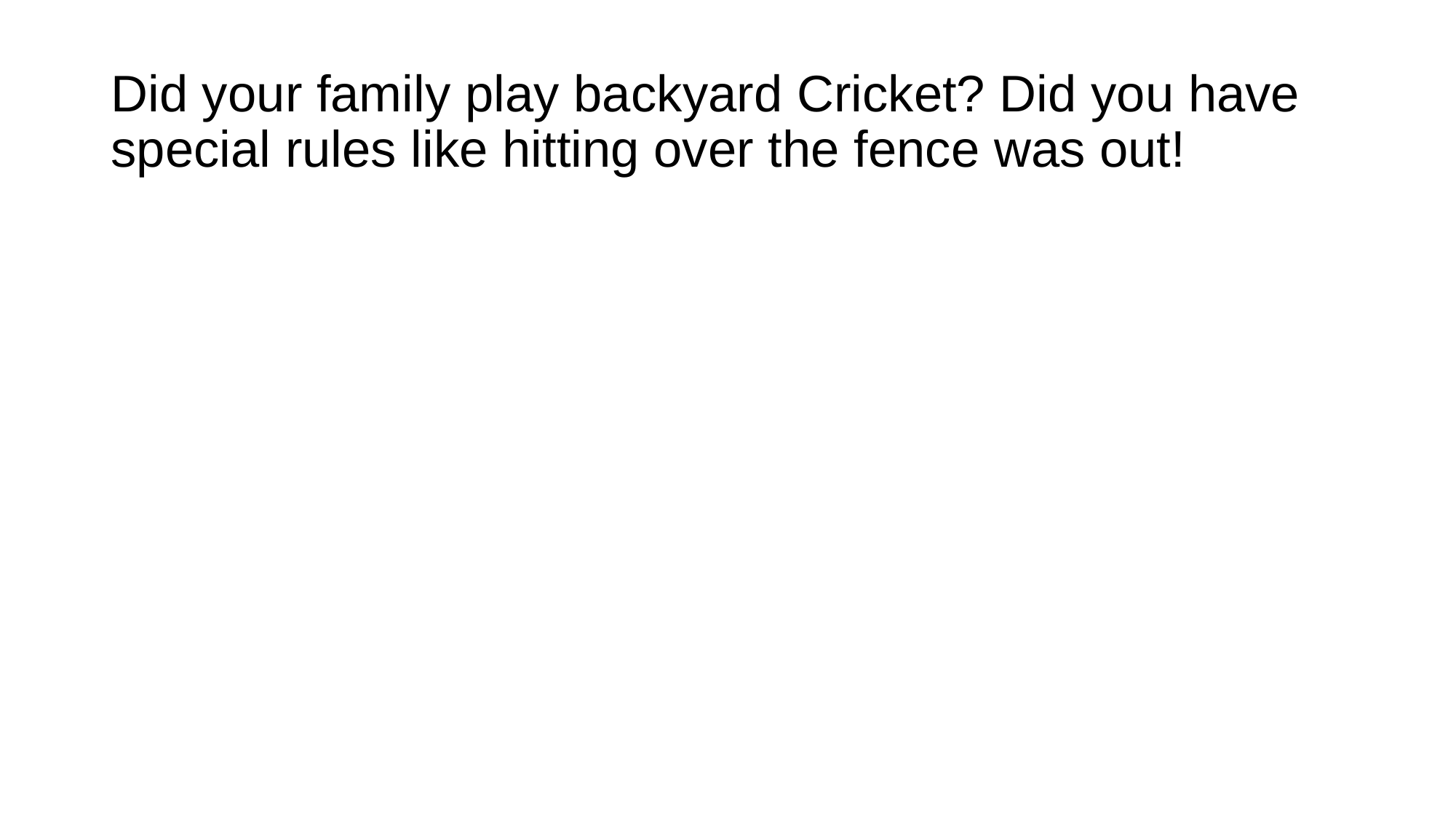

# Did your family play backyard Cricket? Did you have special rules like hitting over the fence was out!